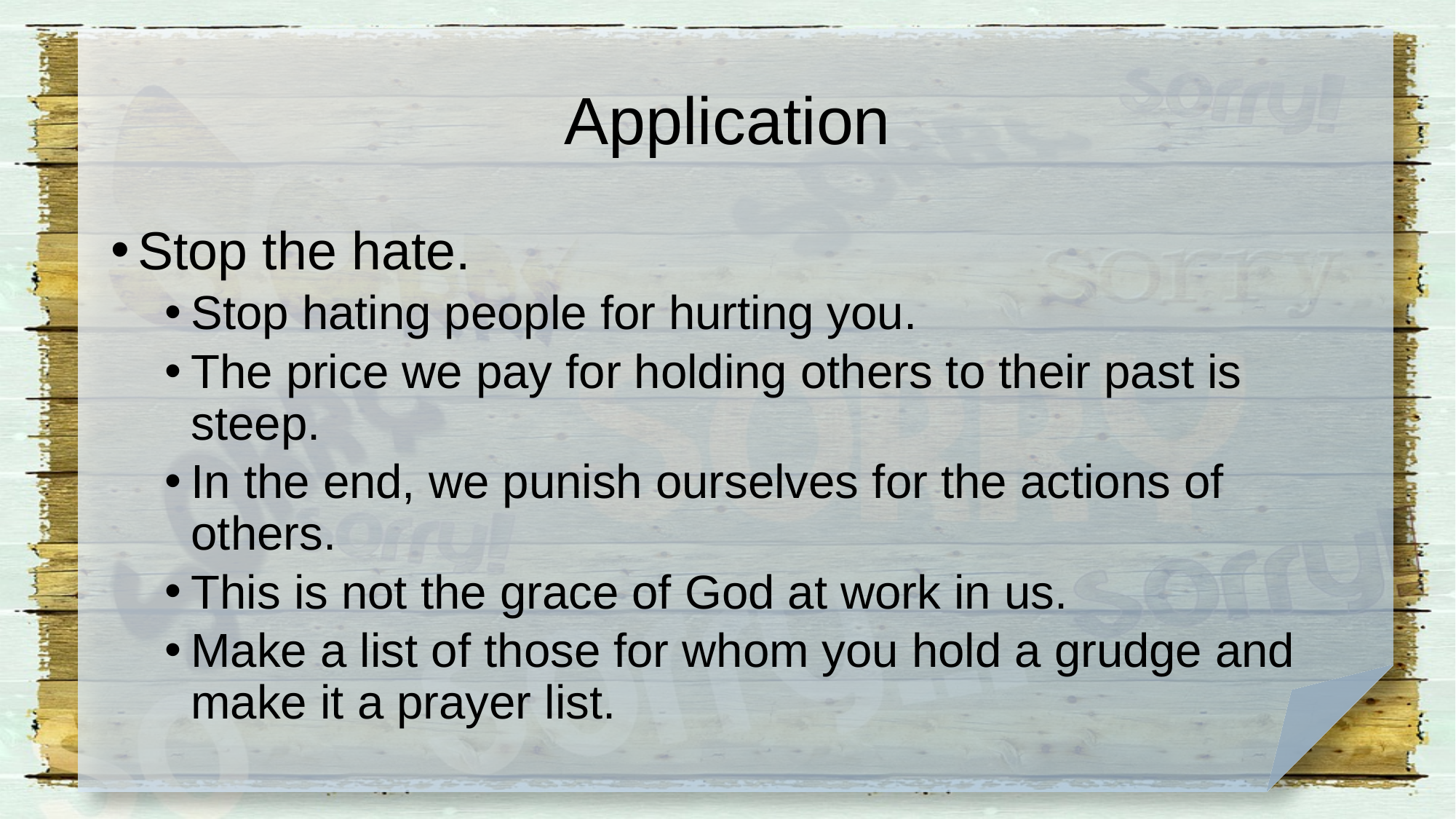

# Application
Stop the hate.
Stop hating people for hurting you.
The price we pay for holding others to their past is steep.
In the end, we punish ourselves for the actions of others.
This is not the grace of God at work in us.
Make a list of those for whom you hold a grudge and make it a prayer list.